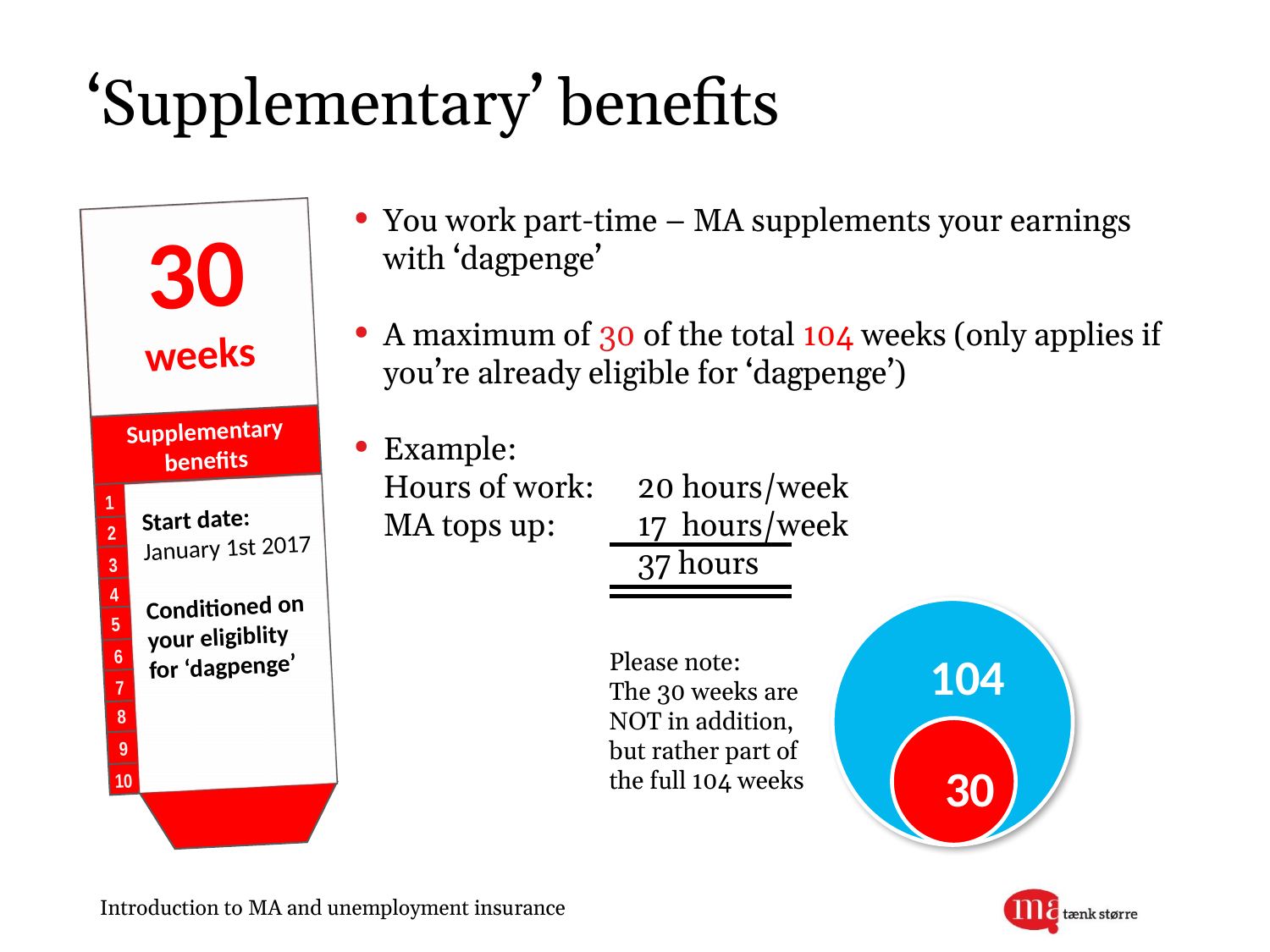

# ‘Supplementary’ benefits
You work part-time – MA supplements your earnings with ‘dagpenge’
A maximum of 30 of the total 104 weeks (only applies if you’re already eligible for ‘dagpenge’)
Example:
Hours of work: 	20 hours/week
MA tops up:	17  hours/week
		37 hours

30
weeks
Supplementary
benefits
1
Start date:
January 1st 2017
Conditioned on
your eligiblity
for ‘dagpenge’
2
3
4
5
6
7
8
9
10

104
74
30
30
Please note:
The 30 weeks are
NOT in addition,
but rather part of
the full 104 weeks
Introduction to MA and unemployment insurance